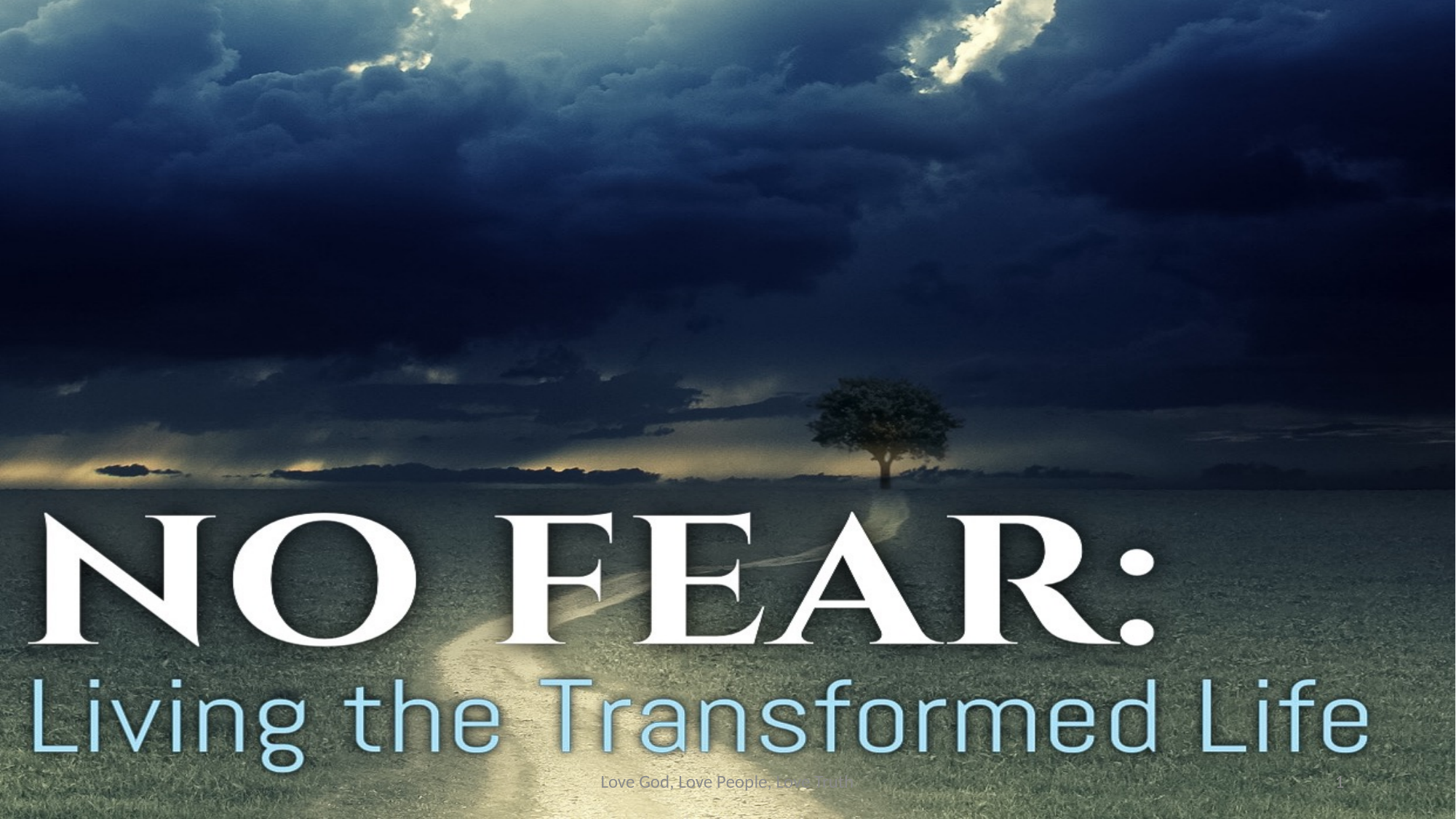

Love God, Love People, Love Truth
1